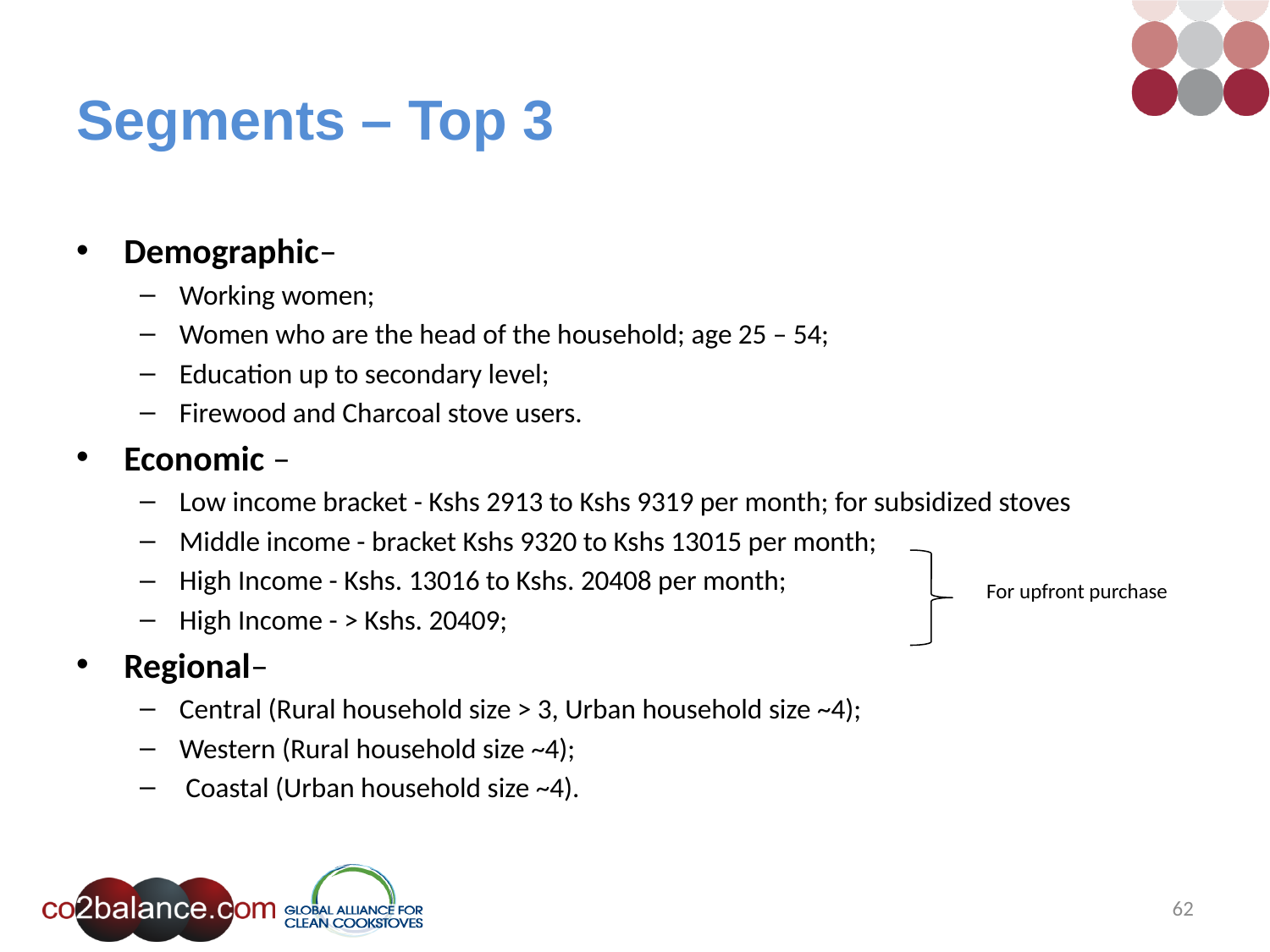

# Segments – Top 3
Demographic–
Working women;
Women who are the head of the household; age 25 – 54;
Education up to secondary level;
Firewood and Charcoal stove users.
Economic –
Low income bracket - Kshs 2913 to Kshs 9319 per month; for subsidized stoves
Middle income - bracket Kshs 9320 to Kshs 13015 per month;
High Income - Kshs. 13016 to Kshs. 20408 per month;
High Income - > Kshs. 20409;
Regional–
Central (Rural household size > 3, Urban household size ~4);
Western (Rural household size ~4);
 Coastal (Urban household size ~4).

For upfront purchase
62